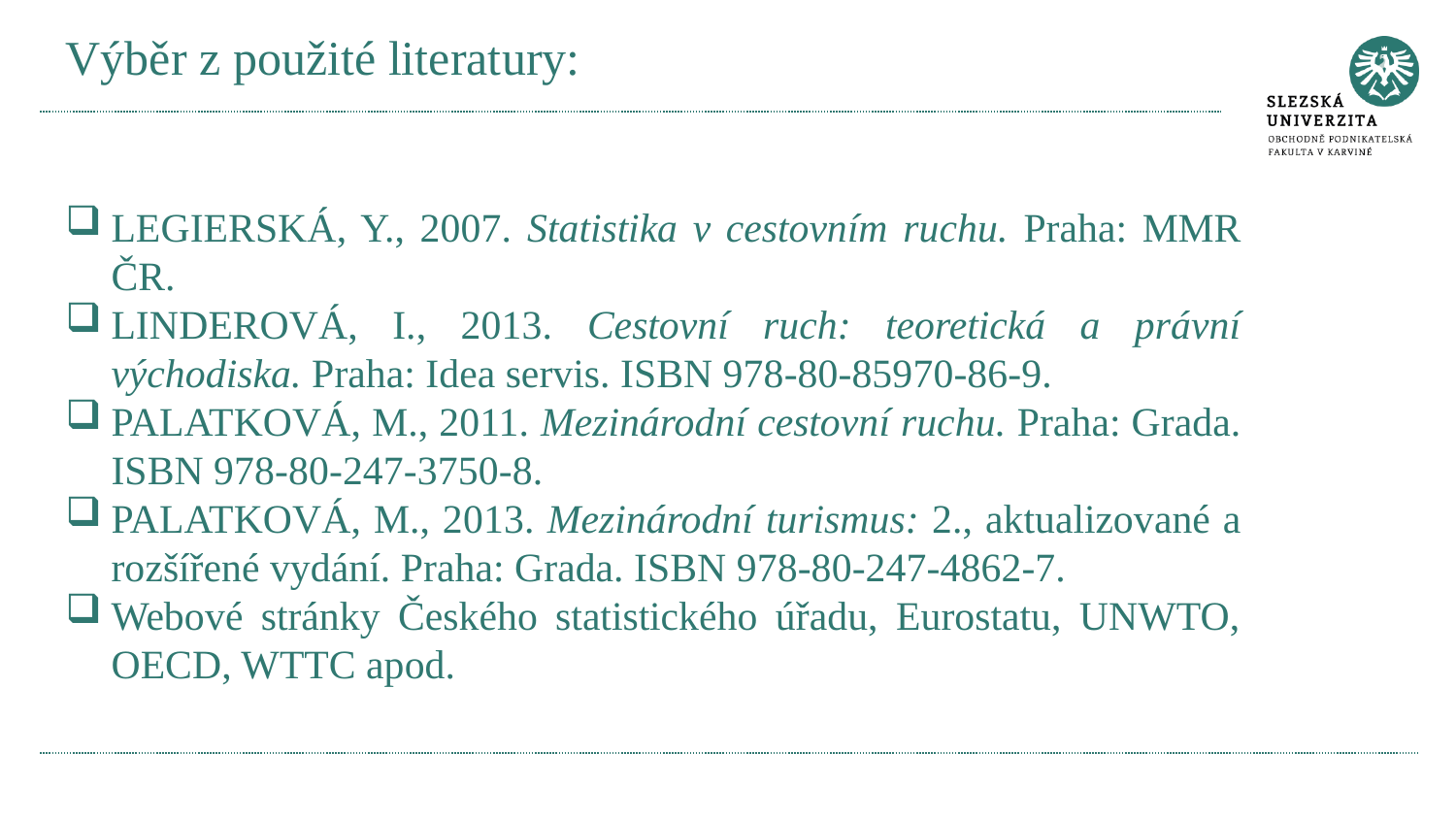

# Výběr z použité literatury:

LEGIERSKÁ, Y., 2007. Statistika v cestovním ruchu. Praha: MMR ČR.
LINDEROVÁ, I., 2013. Cestovní ruch: teoretická a právní východiska. Praha: Idea servis. ISBN 978-80-85970-86-9.
PALATKOVÁ, M., 2011. Mezinárodní cestovní ruchu. Praha: Grada. ISBN 978-80-247-3750-8.
PALATKOVÁ, M., 2013. Mezinárodní turismus: 2., aktualizované a rozšířené vydání. Praha: Grada. ISBN 978-80-247-4862-7.
Webové stránky Českého statistického úřadu, Eurostatu, UNWTO, OECD, WTTC apod.